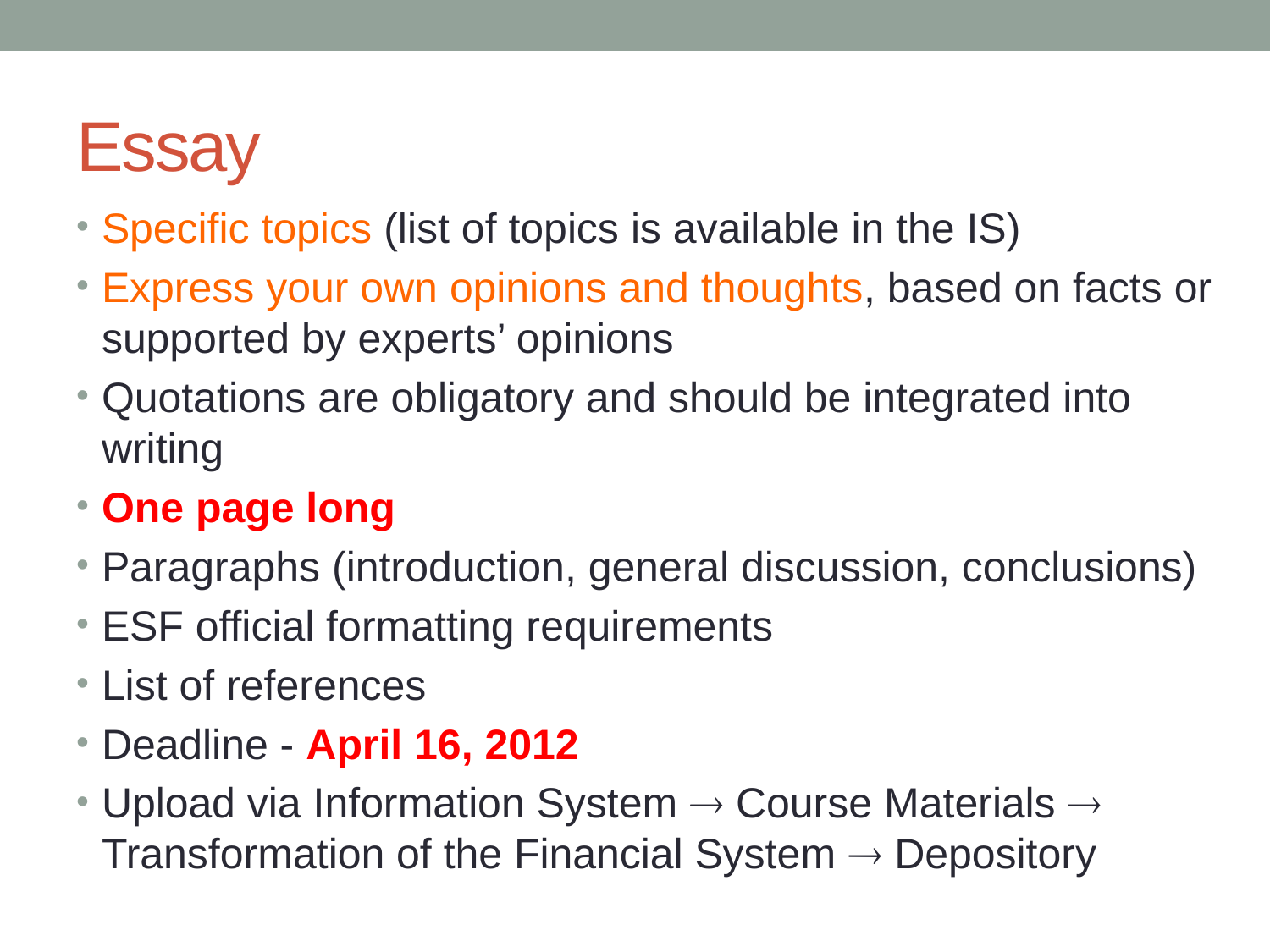

# Essay
Specific topics (list of topics is available in the IS)
Express your own opinions and thoughts, based on facts or supported by experts’ opinions
Quotations are obligatory and should be integrated into writing
One page long
Paragraphs (introduction, general discussion, conclusions)
ESF official formatting requirements
List of references
Deadline - April 16, 2012
Upload via Information System → Course Materials → Transformation of the Financial System → Depository